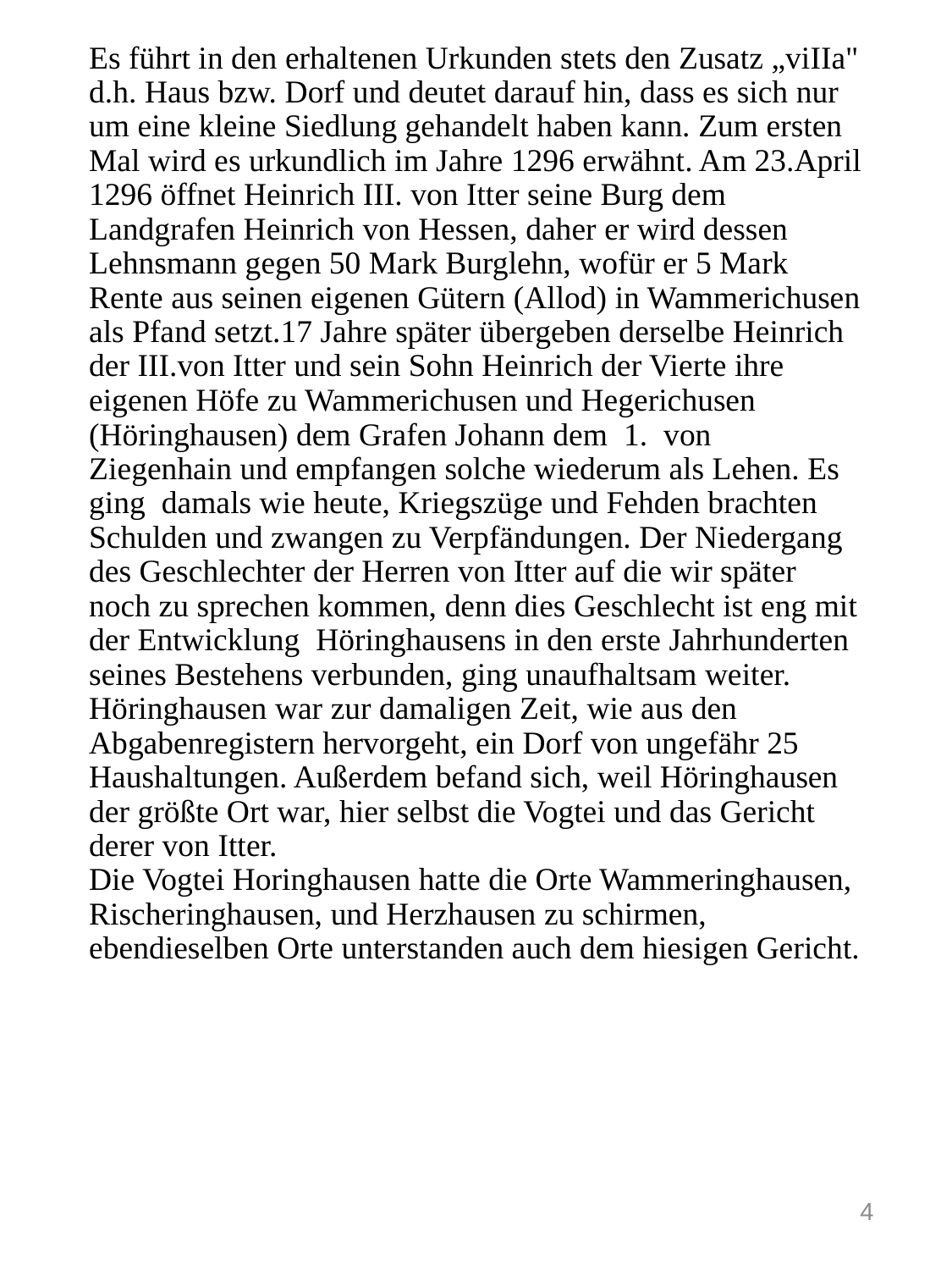

# Es führt in den erhaltenen Urkunden stets den Zusatz „viIIa" d.h. Haus bzw. Dorf und deutet darauf hin, dass es sich nur um eine kleine Siedlung gehandelt haben kann. Zum ersten Mal wird es urkundlich im Jahre 1296 erwähnt. Am 23.April 1296 öffnet Heinrich III. von Itter seine Burg dem Landgrafen Heinrich von Hessen, daher er wird dessen Lehnsmann gegen 50 Mark Burglehn, wofür er 5 Mark Rente aus seinen eigenen Gütern (Allod) in Wammerichusen als Pfand setzt.17 Jahre später übergeben derselbe Heinrich der III.von Itter und sein Sohn Heinrich der Vierte ihre eigenen Höfe zu Wammerichusen und Hegerichusen (Höringhausen) dem Grafen Johann dem  1.  von Ziegenhain und empfangen solche wiederum als Lehen. Es ging  damals wie heute, Kriegszüge und Fehden brachten Schulden und zwangen zu Verpfändungen. Der Niedergang des Geschlechter der Herren von Itter auf die wir später noch zu sprechen kommen, denn dies Geschlecht ist eng mit der Entwicklung  Höringhausens in den erste Jahrhunderten seines Bestehens verbunden, ging unaufhaltsam weiter. Höringhausen war zur damaligen Zeit, wie aus den Abgabenregistern hervorgeht, ein Dorf von ungefähr 25 Haushaltungen. Außerdem befand sich, weil Höringhausen der größte Ort war, hier selbst die Vogtei und das Gericht derer von Itter. Die Vogtei Horinghausen hatte die Orte Wammeringhausen, Rischeringhausen, und Herzhausen zu schirmen, ebendieselben Orte unterstanden auch dem hiesigen Gericht.
4